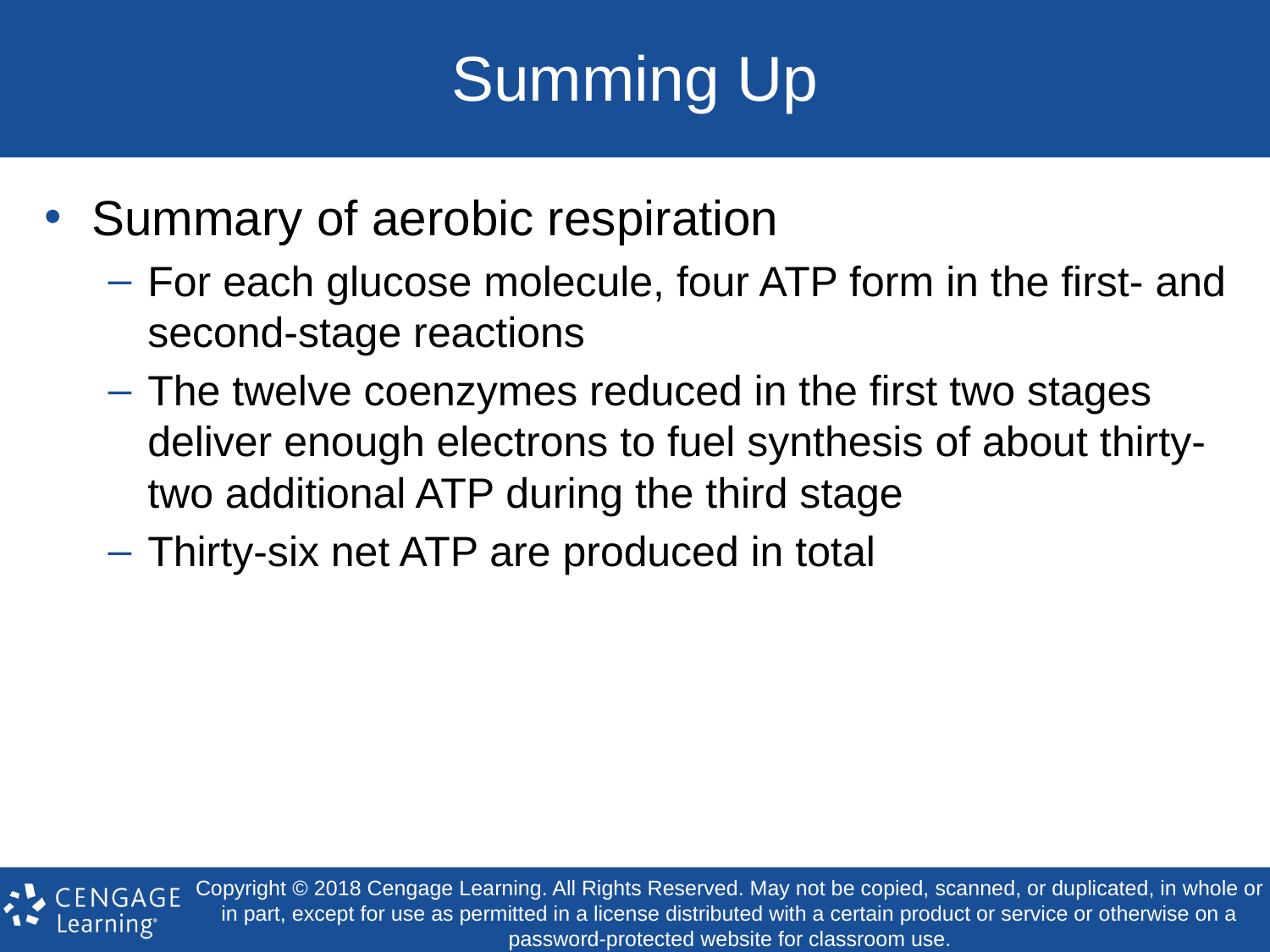

# Summing Up
Summary of aerobic respiration
For each glucose molecule, four ATP form in the first- and second-stage reactions
The twelve coenzymes reduced in the first two stages deliver enough electrons to fuel synthesis of about thirty-two additional ATP during the third stage
Thirty-six net ATP are produced in total